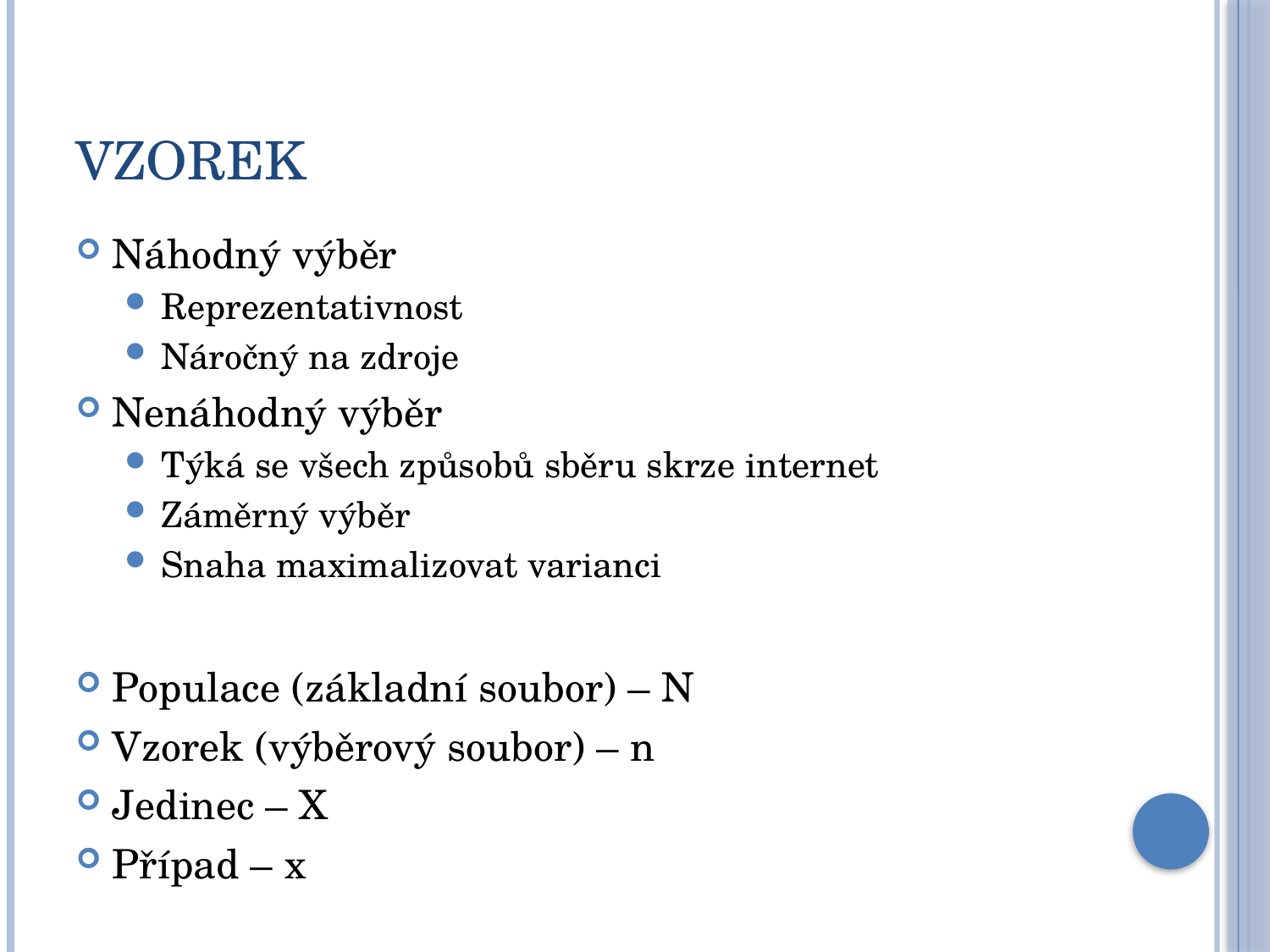

# Vzorek
Náhodný výběr
Reprezentativnost
Náročný na zdroje
Nenáhodný výběr
Týká se všech způsobů sběru skrze internet
Záměrný výběr
Snaha maximalizovat varianci

Populace (základní soubor) – N
Vzorek (výběrový soubor) – n
Jedinec – X
Případ – x